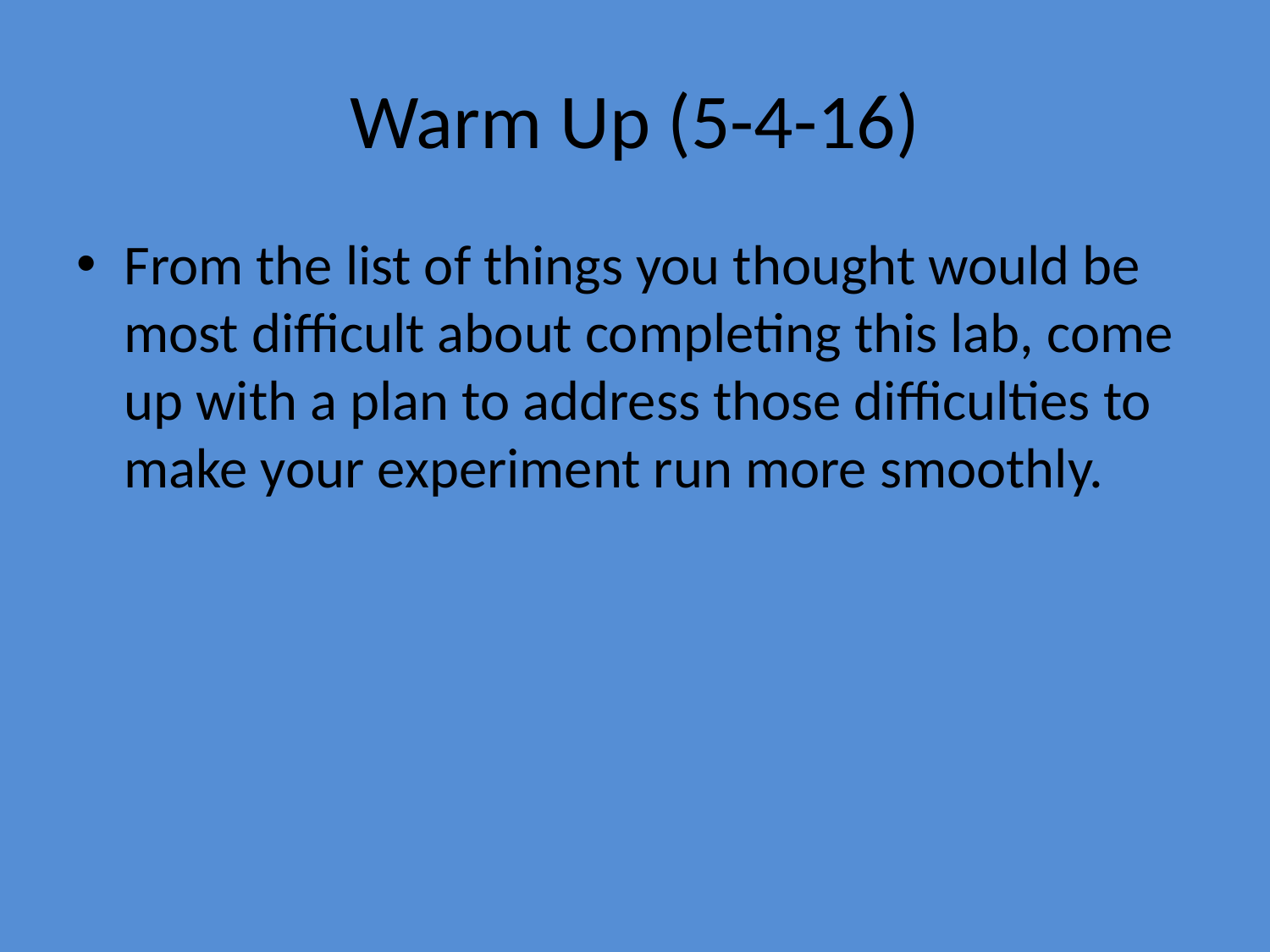

# Warm Up (5-4-16)
From the list of things you thought would be most difficult about completing this lab, come up with a plan to address those difficulties to make your experiment run more smoothly.